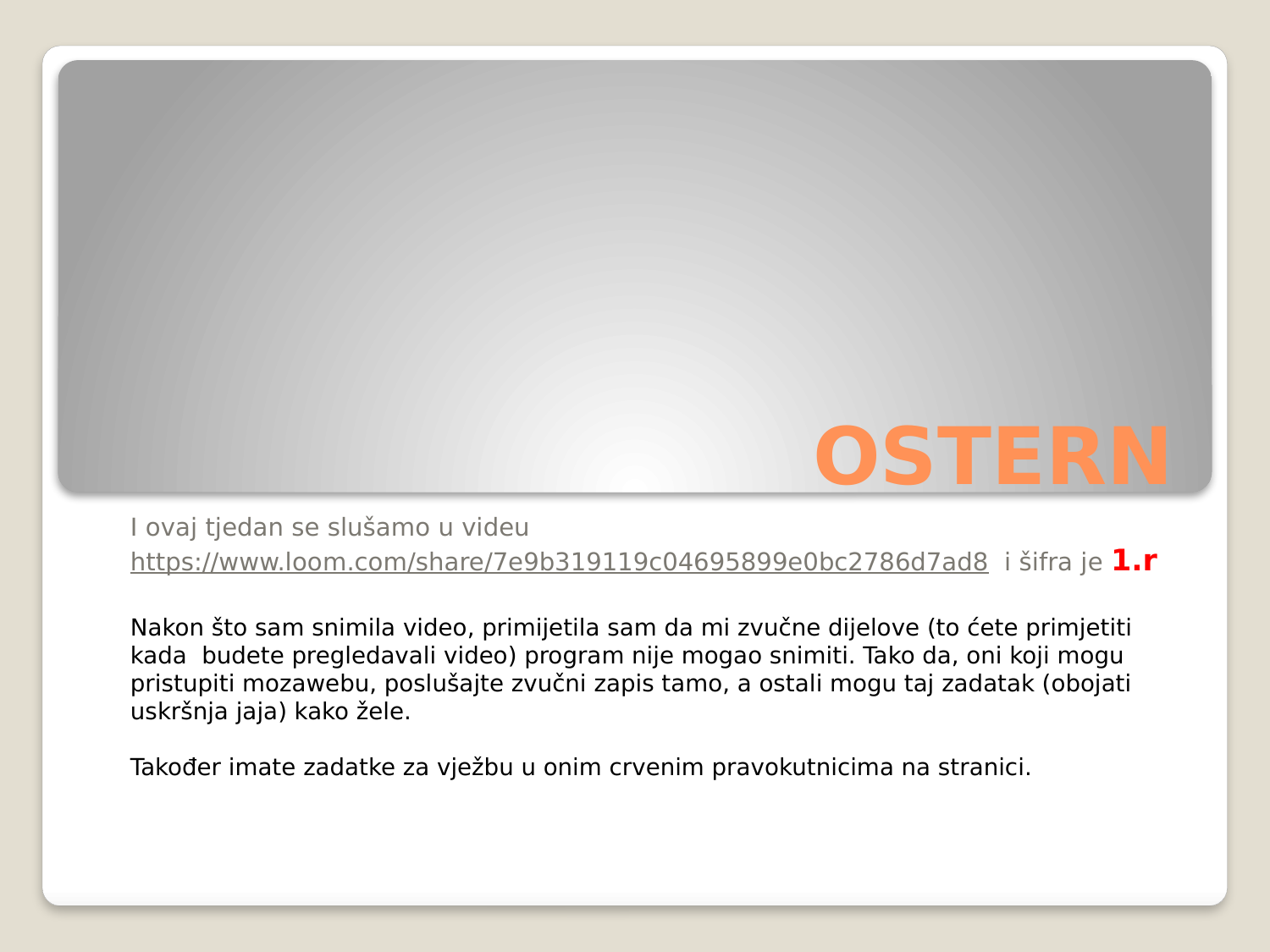

# OSTERN
I ovaj tjedan se slušamo u videu https://www.loom.com/share/7e9b319119c04695899e0bc2786d7ad8  i šifra je 1.r

Nakon što sam snimila video, primijetila sam da mi zvučne dijelove (to ćete primjetiti kada  budete pregledavali video) program nije mogao snimiti. Tako da, oni koji mogu pristupiti mozawebu, poslušajte zvučni zapis tamo, a ostali mogu taj zadatak (obojati uskršnja jaja) kako žele.

Također imate zadatke za vježbu u onim crvenim pravokutnicima na stranici.